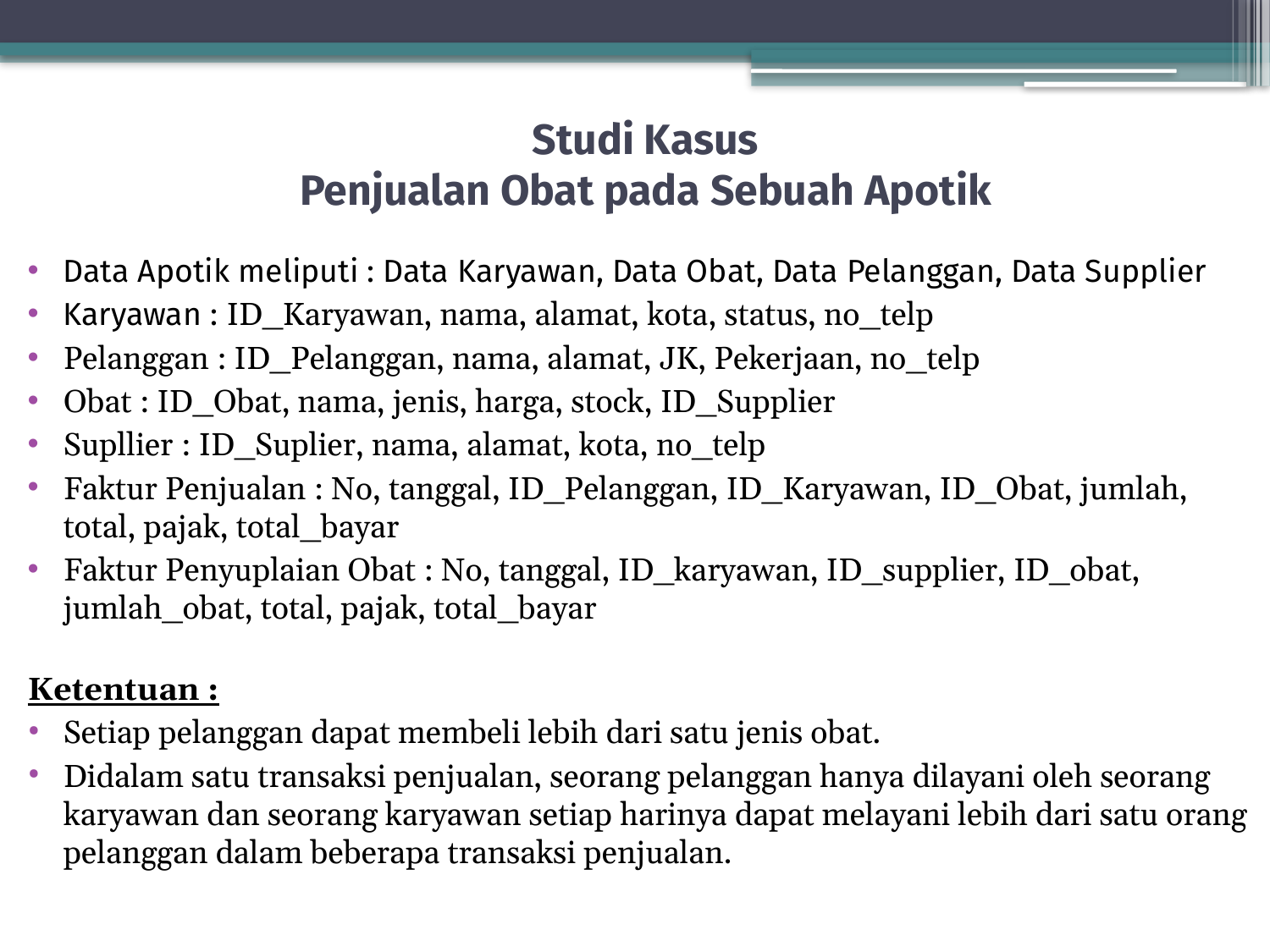

# Studi Kasus Penjualan Obat pada Sebuah Apotik

Data Apotik meliputi : Data Karyawan, Data Obat, Data Pelanggan, Data Supplier
Karyawan : ID_Karyawan, nama, alamat, kota, status, no_telp
Pelanggan : ID_Pelanggan, nama, alamat, JK, Pekerjaan, no_telp
Obat : ID_Obat, nama, jenis, harga, stock, ID_Supplier
Supllier : ID_Suplier, nama, alamat, kota, no_telp
Faktur Penjualan : No, tanggal, ID_Pelanggan, ID_Karyawan, ID_Obat, jumlah, total, pajak, total_bayar
Faktur Penyuplaian Obat : No, tanggal, ID_karyawan, ID_supplier, ID_obat, jumlah_obat, total, pajak, total_bayar
Ketentuan :
Setiap pelanggan dapat membeli lebih dari satu jenis obat.
Didalam satu transaksi penjualan, seorang pelanggan hanya dilayani oleh seorang karyawan dan seorang karyawan setiap harinya dapat melayani lebih dari satu orang pelanggan dalam beberapa transaksi penjualan.